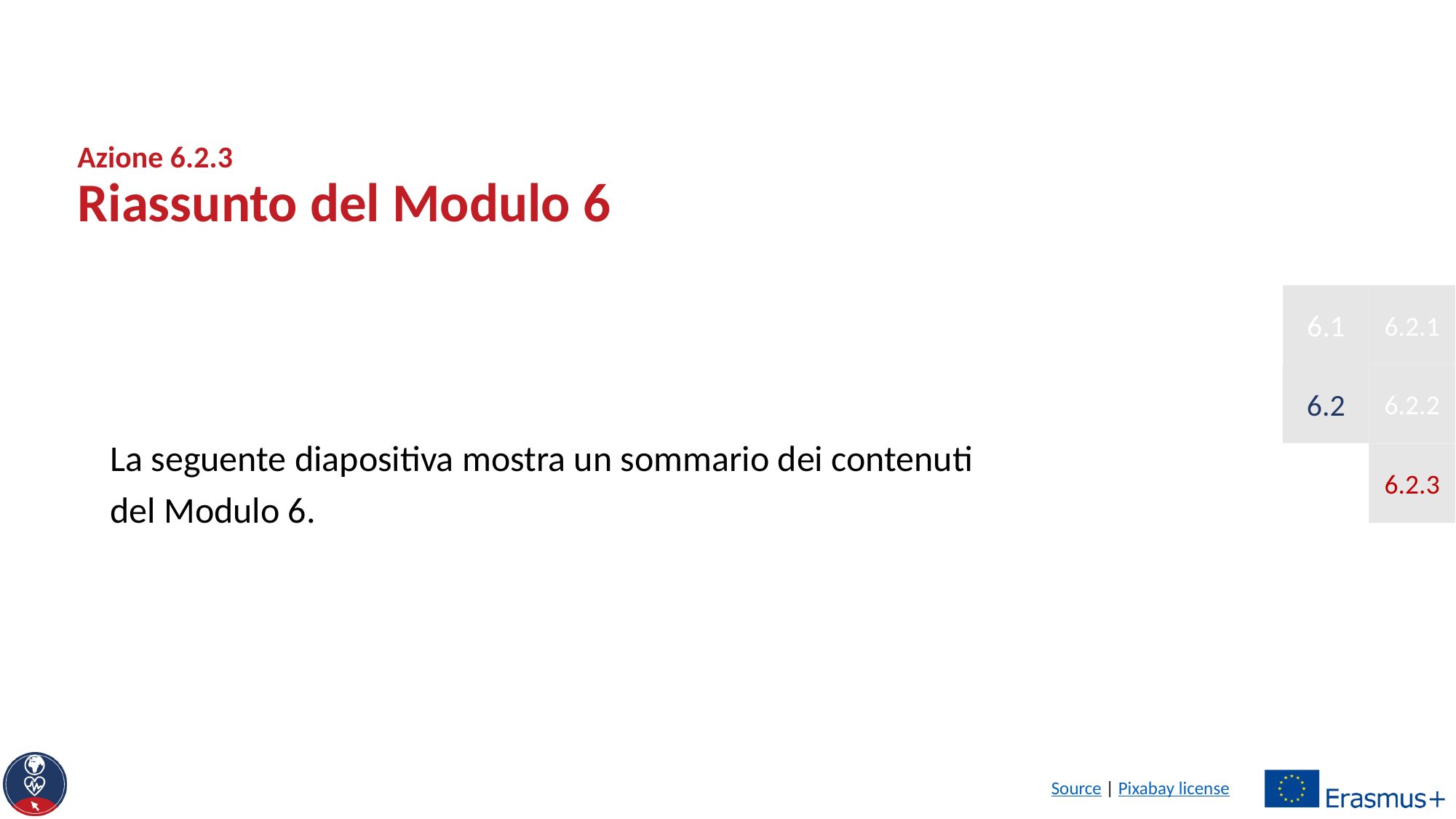

# Azione 6.2.3 Riassunto del Modulo 6
6.1
6.2.1
La seguente diapositiva mostra un sommario dei contenuti del Modulo 6.
6.2
6.2.2
6.2.3
Source | Pixabay license